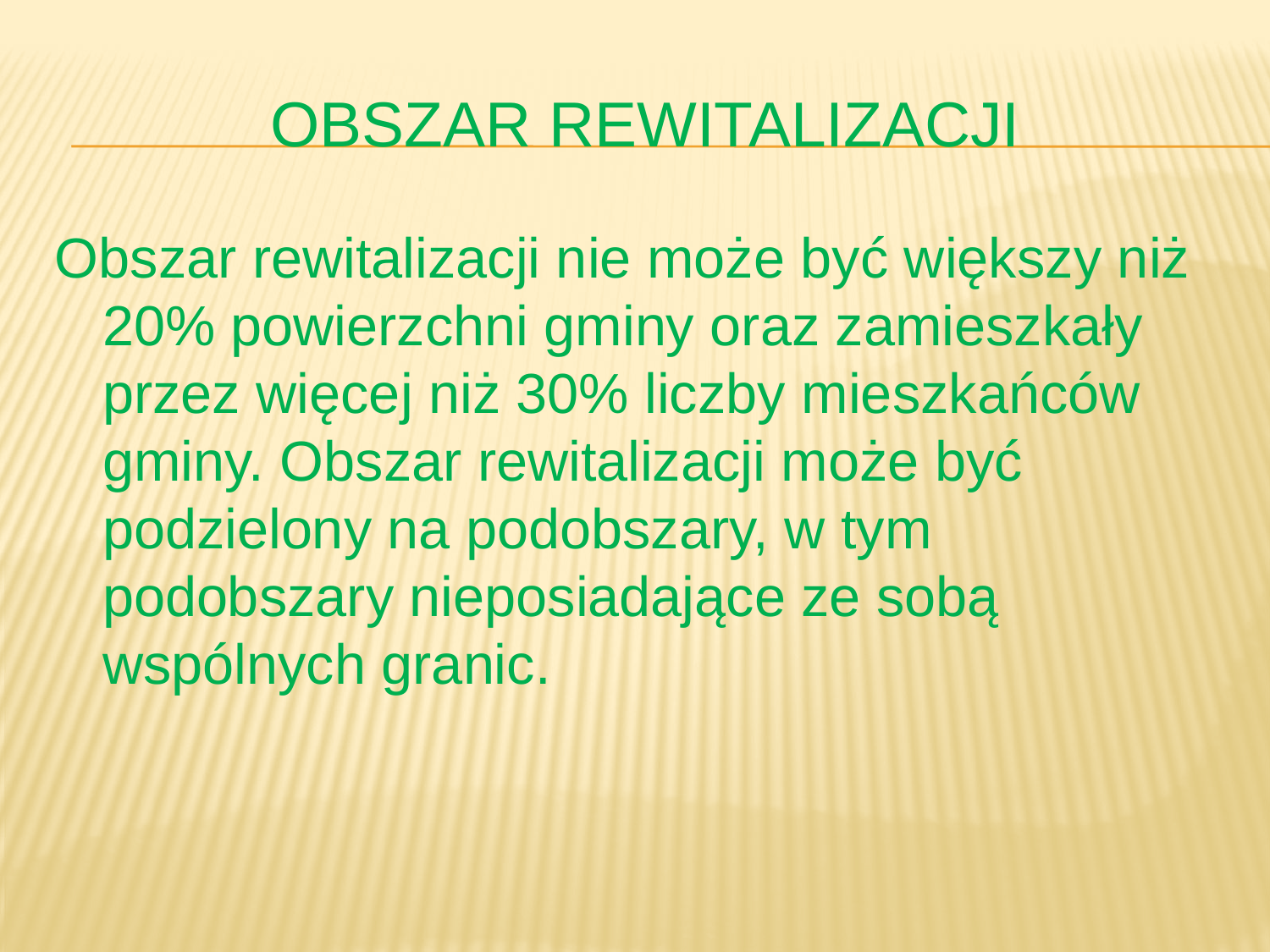

# Obszar rewitalizacji
Obszar rewitalizacji nie może być większy niż 20% powierzchni gminy oraz zamieszkały przez więcej niż 30% liczby mieszkańców gminy. Obszar rewitalizacji może być podzielony na podobszary, w tym podobszary nieposiadające ze sobą wspólnych granic.